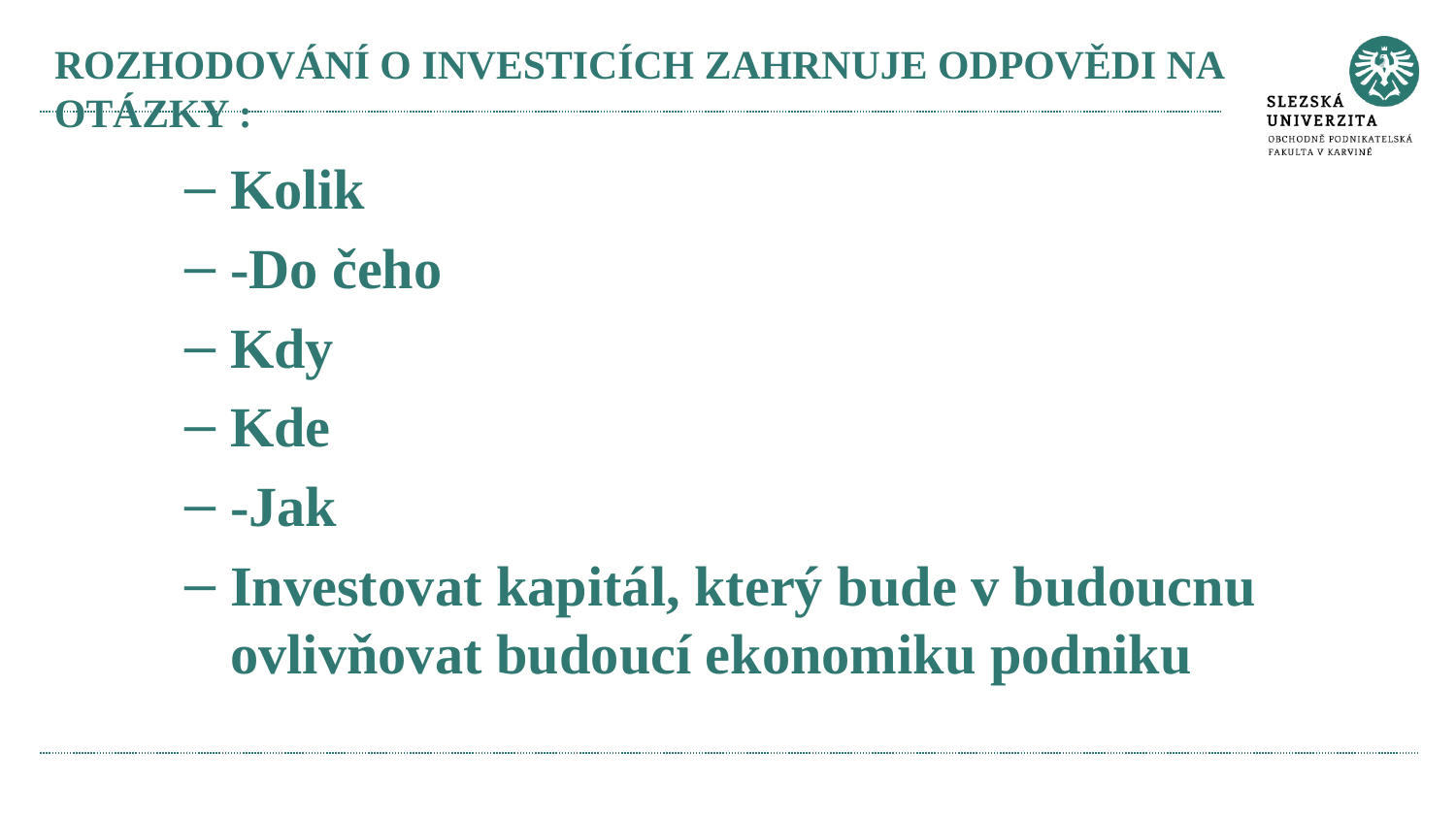

# ROZHODOVÁNÍ O INVESTICÍCH ZAHRNUJE ODPOVĚDI NA OTÁZKY :
Kolik
-Do čeho
Kdy
Kde
-Jak
Investovat kapitál, který bude v budoucnu ovlivňovat budoucí ekonomiku podniku